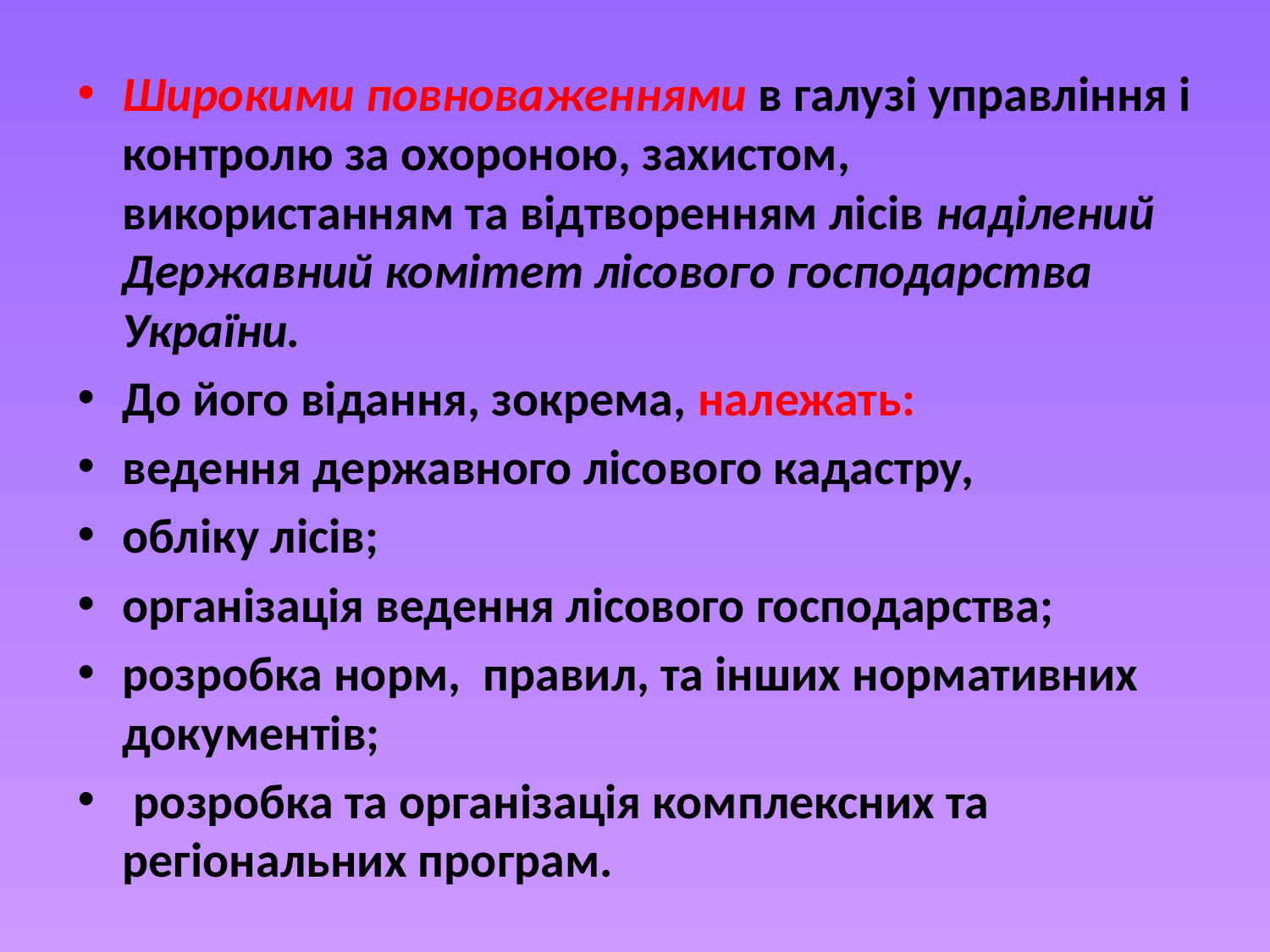

Широкими повноваженнями в галузі управління і контролю за охороною, захистом, використанням та відтворенням лісів наділений Державний комітет лісового господарства України.
До його відання, зокрема, належать:
ведення державного лісового кадастру,
обліку лісів;
організація ведення лісового господарства;
розробка норм,  правил, та інших нормативних документів;
 розробка та організація комплексних та регіональних програм.